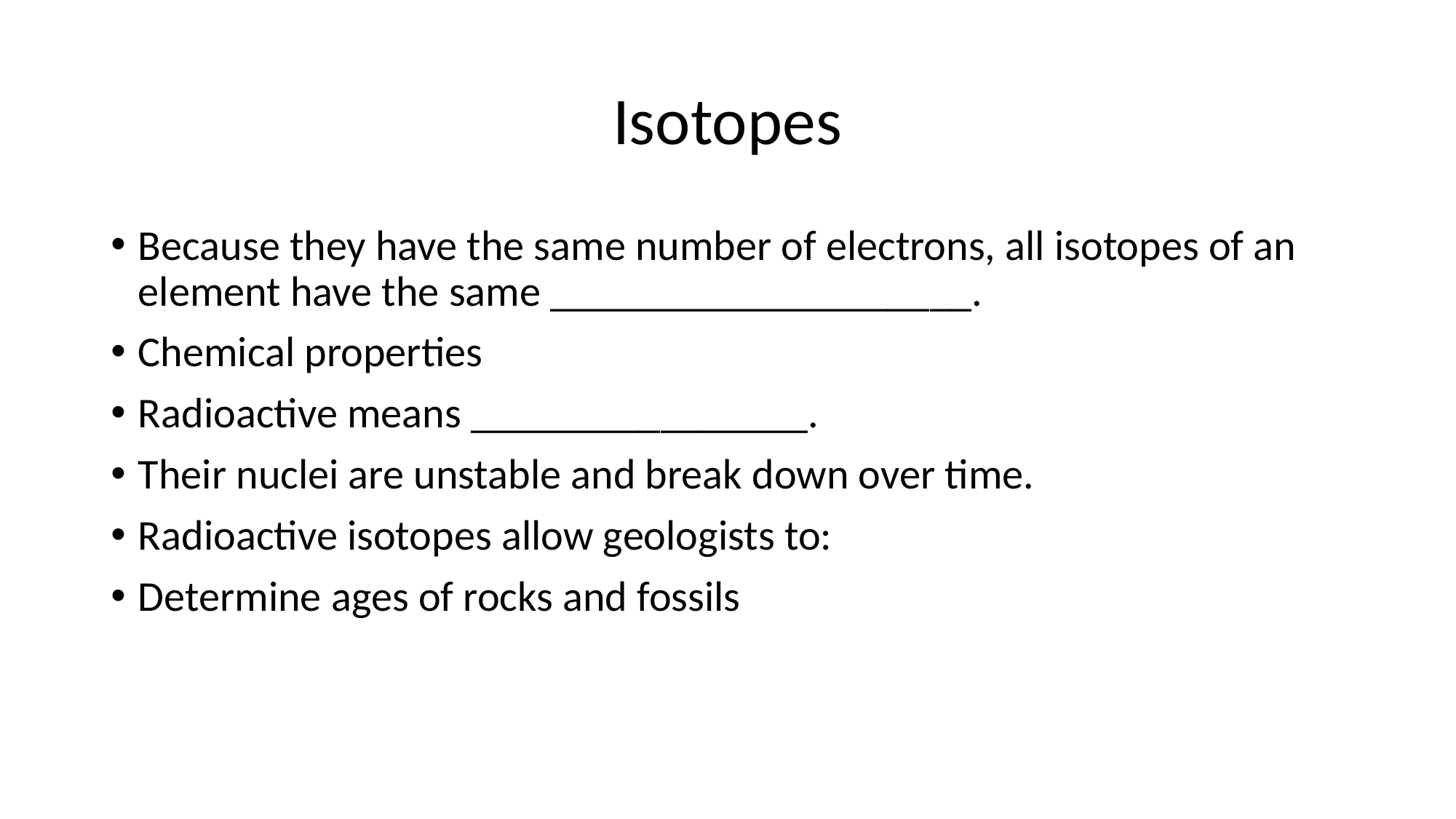

# Isotopes
Because they have the same number of electrons, all isotopes of an element have the same ____________________.
Chemical properties
Radioactive means ________________.
Their nuclei are unstable and break down over time.
Radioactive isotopes allow geologists to:
Determine ages of rocks and fossils